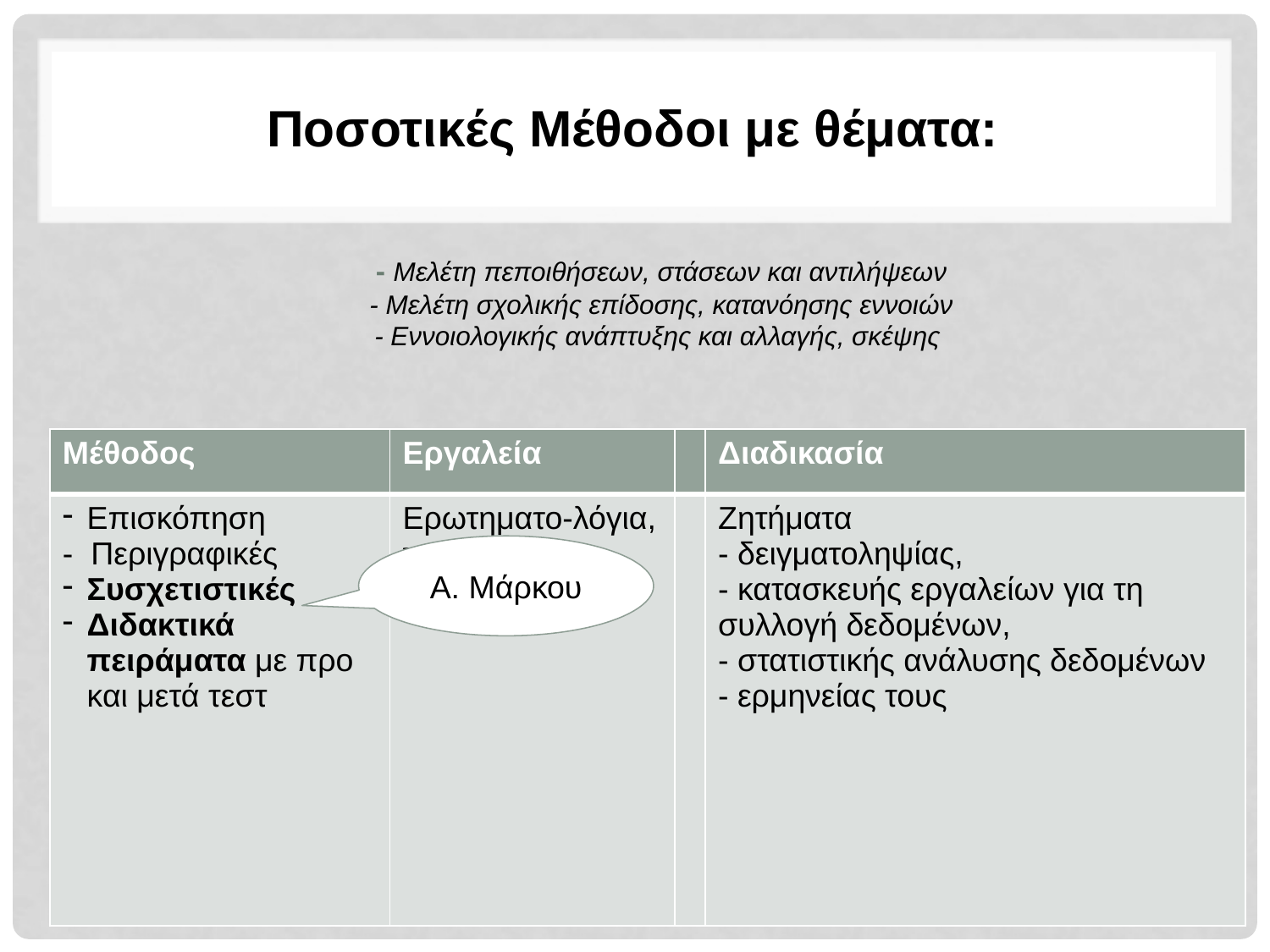

Ποσοτικές Μέθοδοι με θέματα:
# - Μελέτη πεποιθήσεων, στάσεων και αντιλήψεων - Μελέτη σχολικής επίδοσης, κατανόησης εννοιών - Εννοιολογικής ανάπτυξης και αλλαγής, σκέψης
| Μέθοδος | Εργαλεία |  | Διαδικασία |
| --- | --- | --- | --- |
| Επισκόπηση - Περιγραφικές Συσχετιστικές Διδακτικά πειράματα με προ και μετά τεστ | Ερωτηματο-λόγια, τεστ |  | Ζητήματα - δειγματοληψίας, - κατασκευής εργαλείων για τη συλλογή δεδομένων, - στατιστικής ανάλυσης δεδομένων - ερμηνείας τους |
Α. Μάρκου